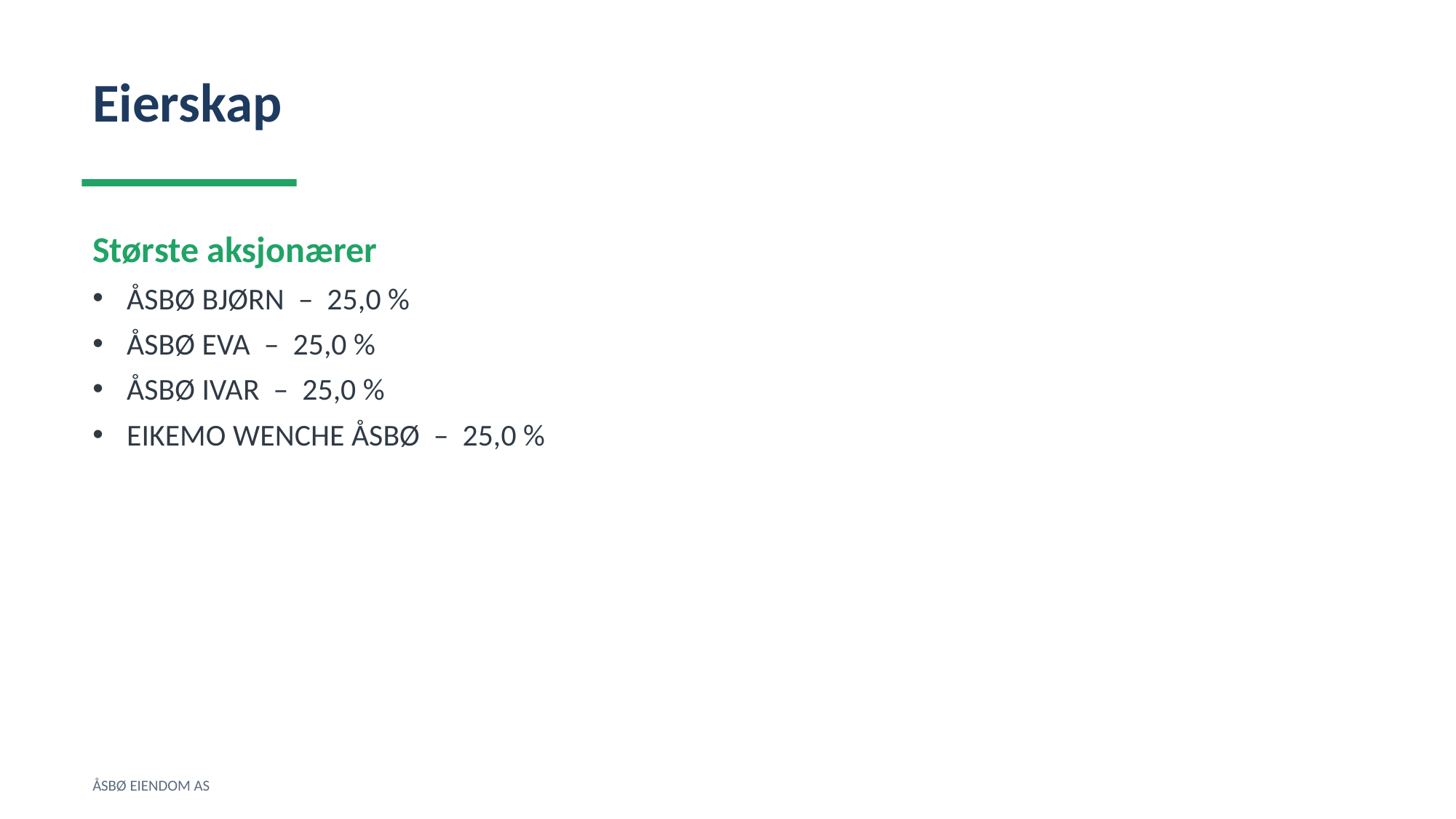

Eierskap

Største aksjonærer
ÅSBØ BJØRN  –  25,0 %
ÅSBØ EVA  –  25,0 %
ÅSBØ IVAR  –  25,0 %
EIKEMO WENCHE ÅSBØ  –  25,0 %
ÅSBØ EIENDOM AS